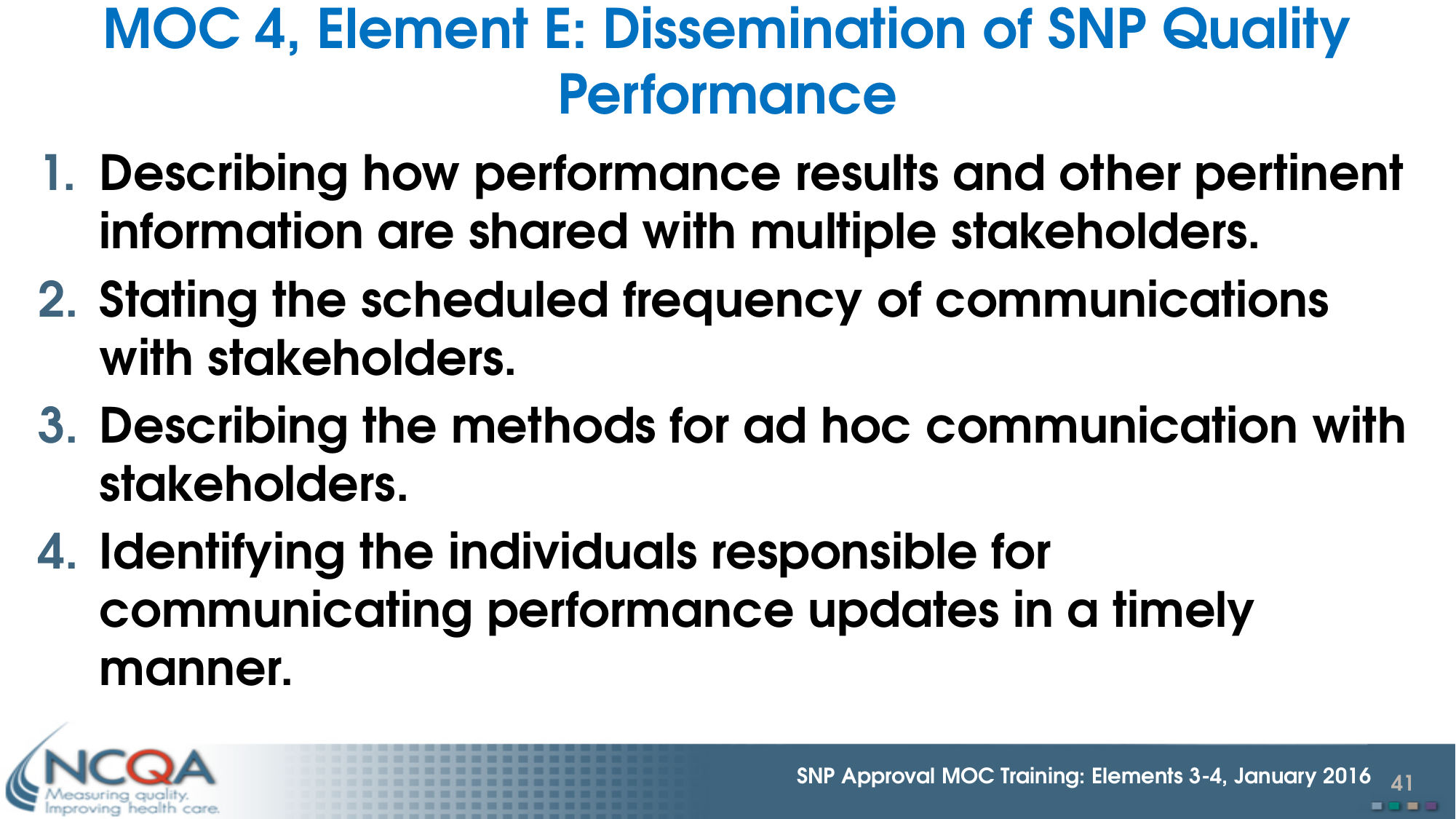

# MOC 4, Element E: Dissemination of SNP Quality Performance
Describing how performance results and other pertinent information are shared with multiple stakeholders.
Stating the scheduled frequency of communications with stakeholders.
Describing the methods for ad hoc communication with stakeholders.
Identifying the individuals responsible for communicating performance updates in a timely manner.